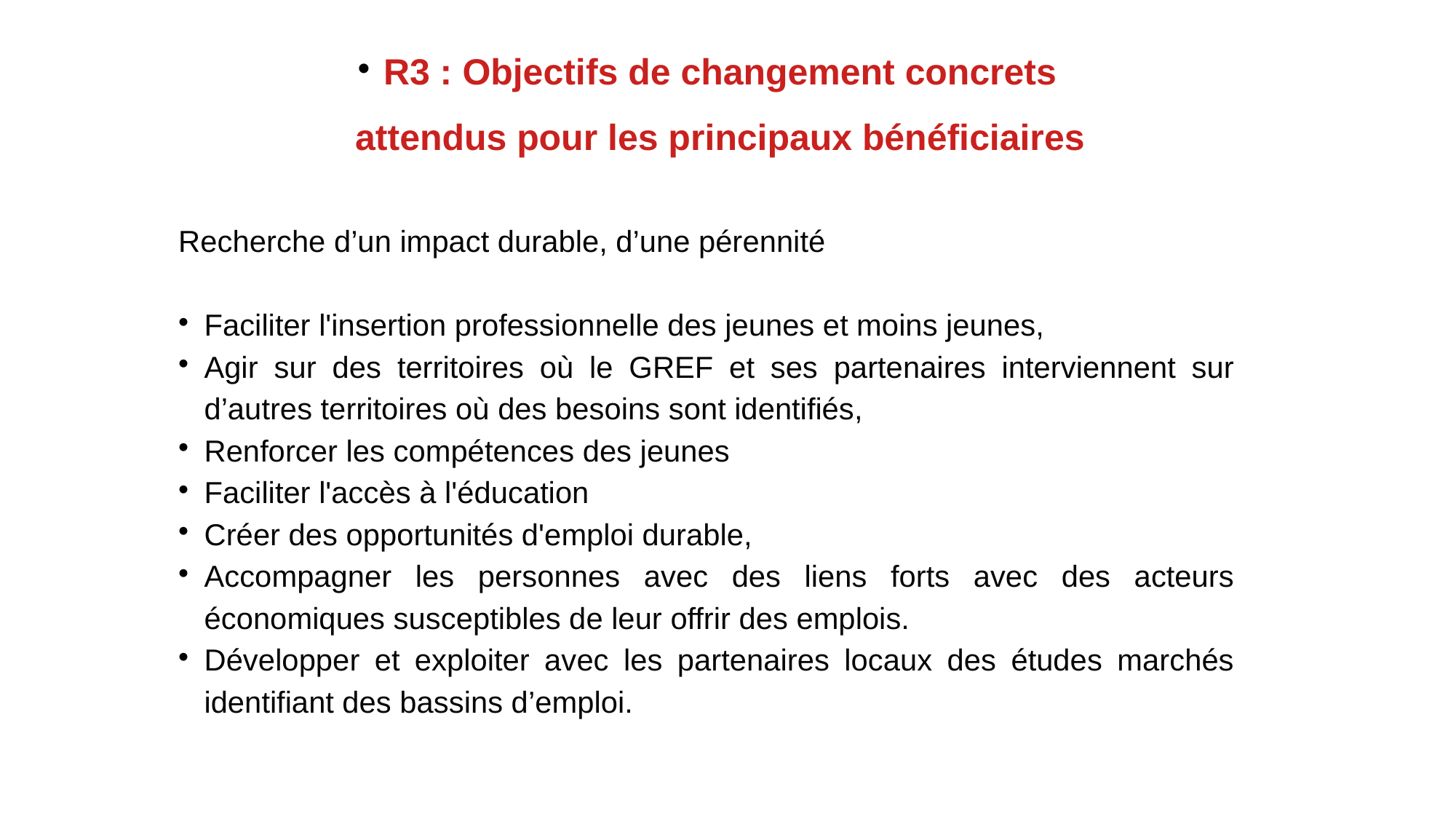

R3 : Objectifs de changement concrets attendus pour les principaux bénéficiaires
Recherche d’un impact durable, d’une pérennité

Faciliter l'insertion professionnelle des jeunes et moins jeunes,
Agir sur des territoires où le GREF et ses partenaires interviennent sur d’autres territoires où des besoins sont identifiés,
Renforcer les compétences des jeunes
Faciliter l'accès à l'éducation
Créer des opportunités d'emploi durable,
Accompagner les personnes avec des liens forts avec des acteurs économiques susceptibles de leur offrir des emplois.
Développer et exploiter avec les partenaires locaux des études marchés identifiant des bassins d’emploi.